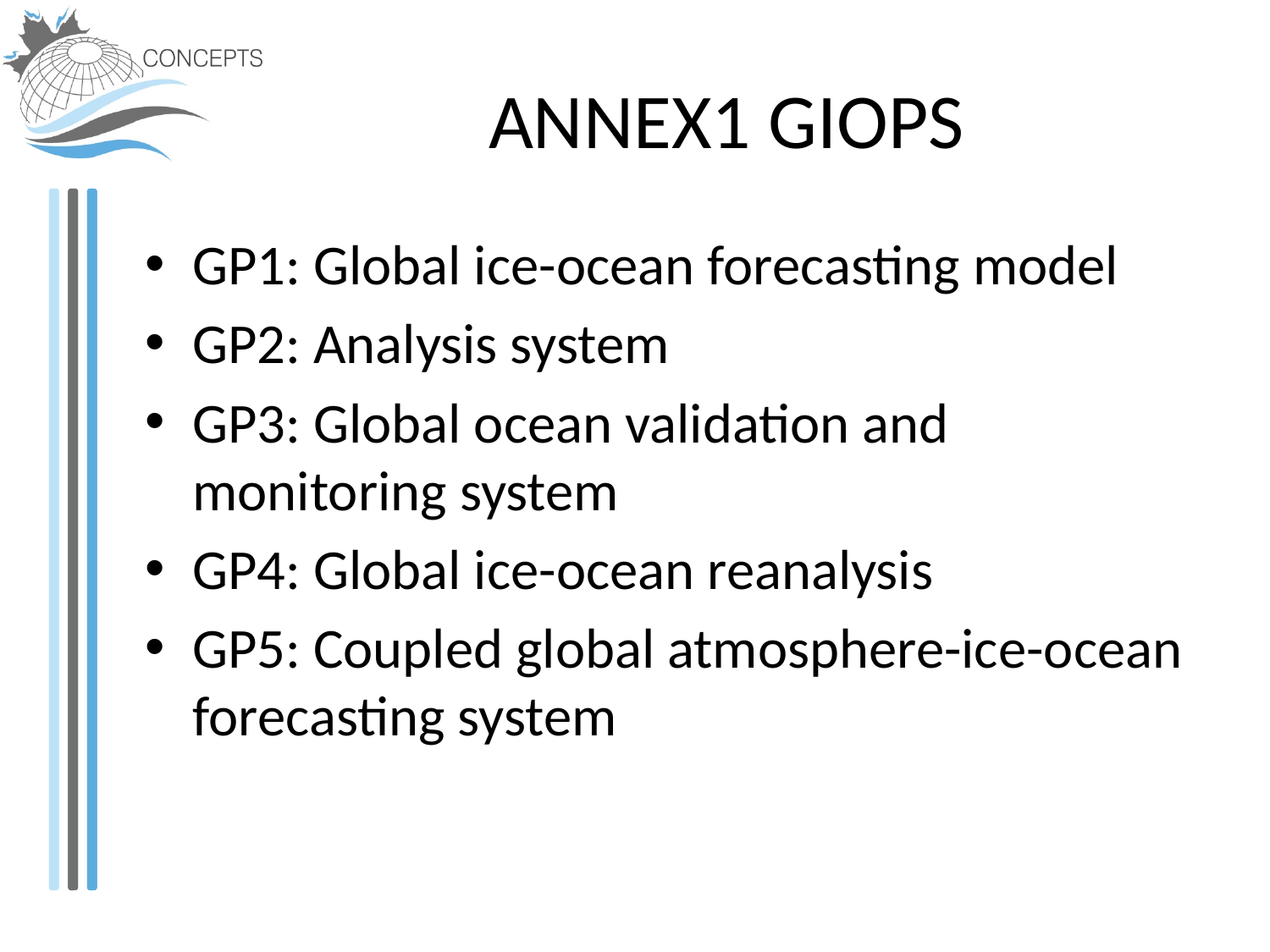

# ANNEX1 GIOPS
GP1: Global ice-ocean forecasting model
GP2: Analysis system
GP3: Global ocean validation and monitoring system
GP4: Global ice-ocean reanalysis
GP5: Coupled global atmosphere-ice-ocean forecasting system